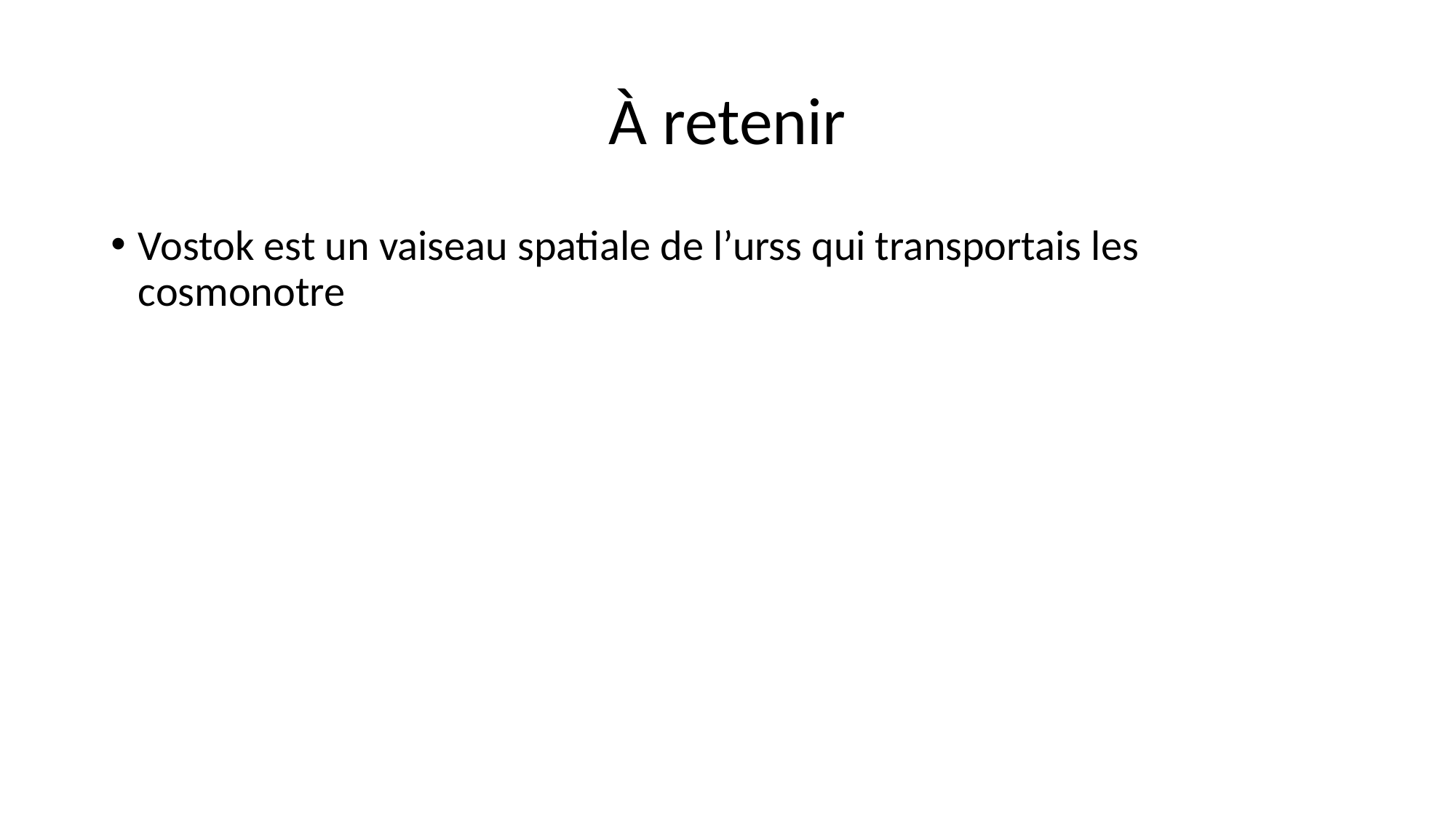

# À retenir
Vostok est un vaiseau spatiale de l’urss qui transportais les cosmonotre